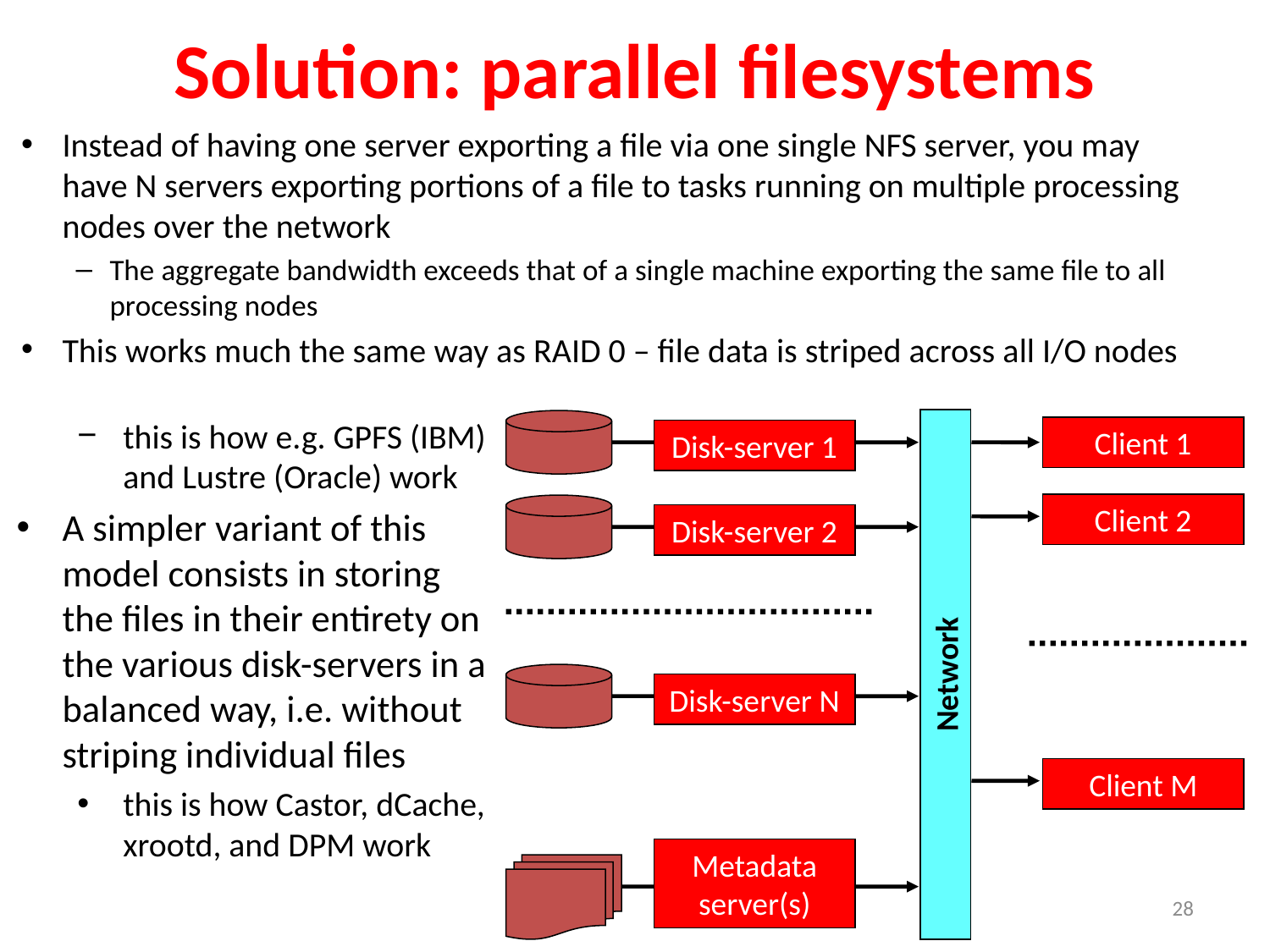

# Solution: parallel filesystems
Instead of having one server exporting a file via one single NFS server, you may have N servers exporting portions of a file to tasks running on multiple processing nodes over the network
The aggregate bandwidth exceeds that of a single machine exporting the same file to all processing nodes
This works much the same way as RAID 0 – file data is striped across all I/O nodes

this is how e.g. GPFS (IBM) and Lustre (Oracle) work
A simpler variant of this model consists in storing the files in their entirety on the various disk-servers in a balanced way, i.e. without striping individual files
this is how Castor, dCache, xrootd, and DPM work

Client 1
Disk-server 1

Client 2

Disk-server 2

Network

Disk-server N

Client M

Metadata server(s)

28